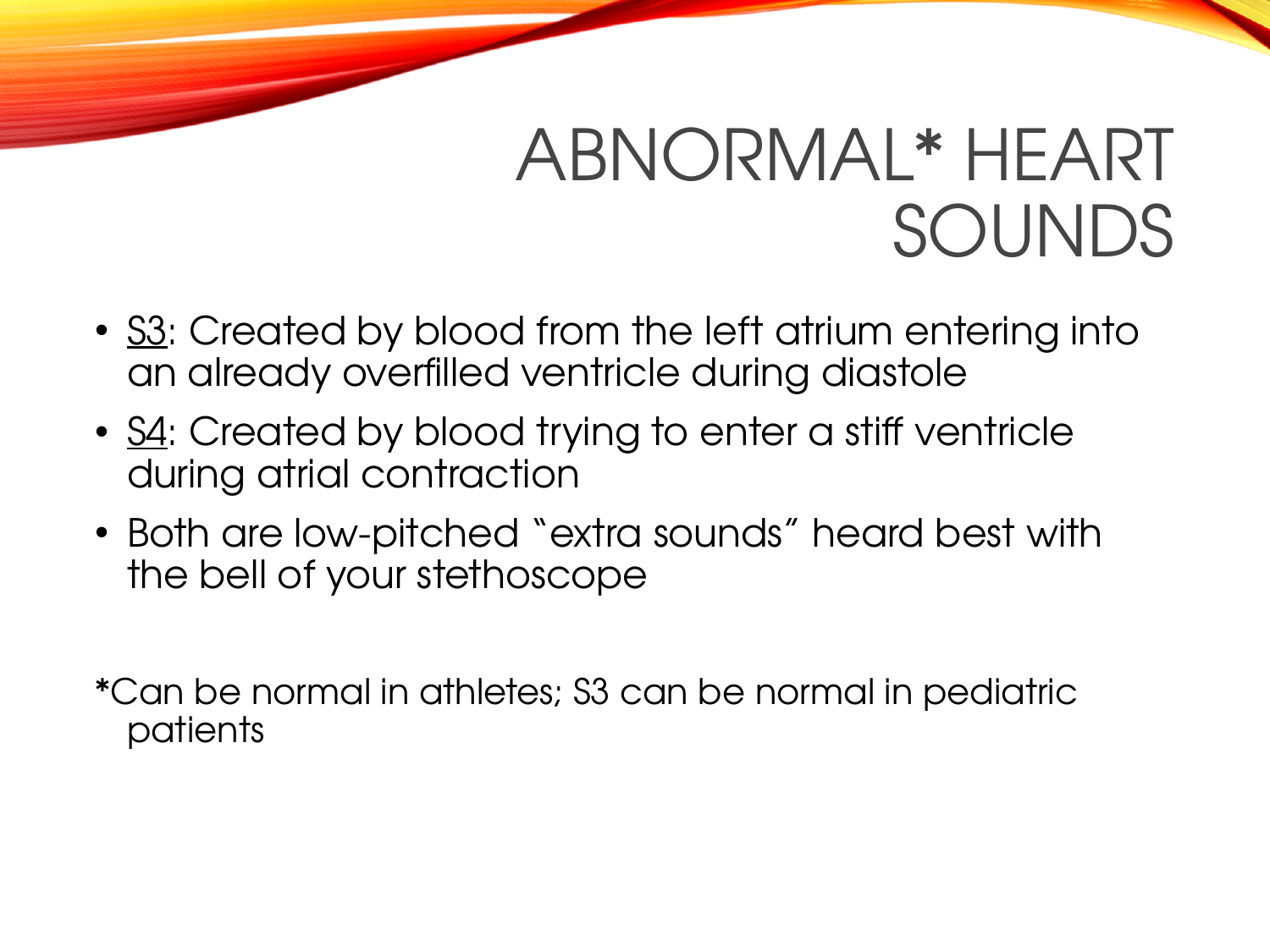

# Abnormal* Heart Sounds
S3: Created by blood from the left atrium entering into an already overfilled ventricle during diastole
S4: Created by blood trying to enter a stiff ventricle during atrial contraction
Both are low-pitched “extra sounds” heard best with the bell of your stethoscope

*Can be normal in athletes; S3 can be normal in pediatric patients